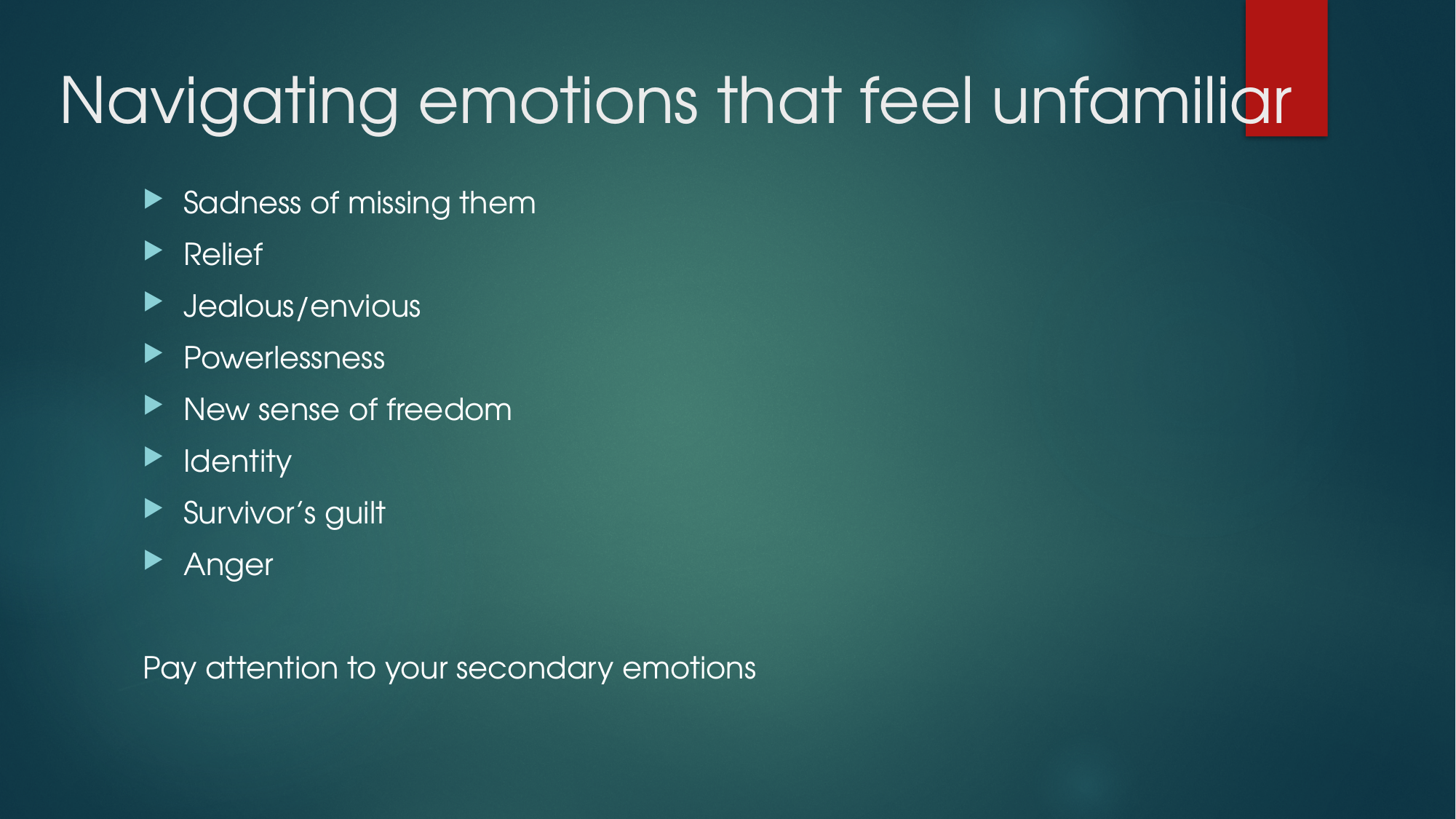

# Navigating emotions that feel unfamiliar
Sadness of missing them
Relief
Jealous/envious
Powerlessness
New sense of freedom
Identity
Survivor’s guilt
Anger

Pay attention to your secondary emotions